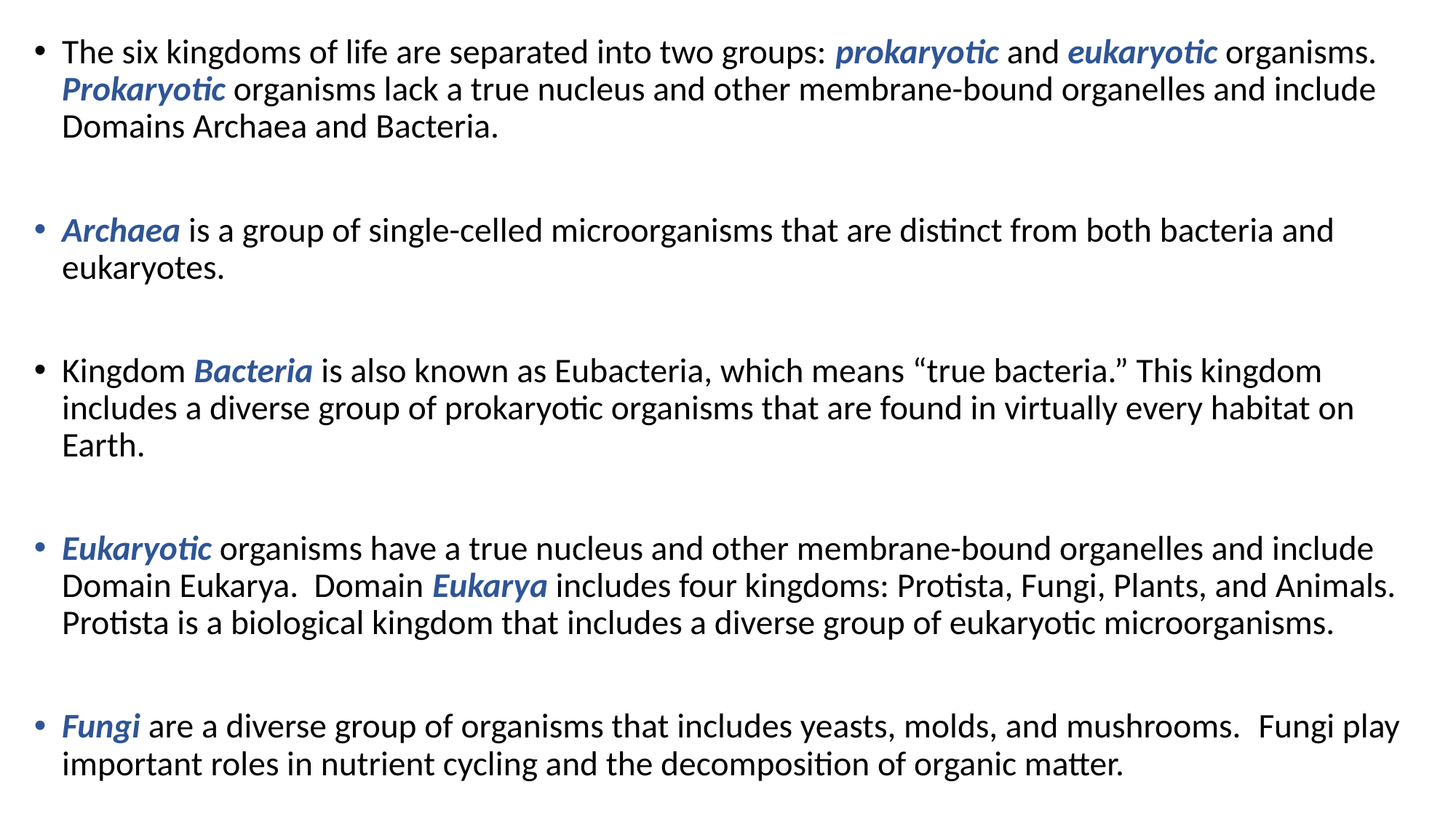

The six kingdoms of life are separated into two groups: prokaryotic and eukaryotic organisms.  Prokaryotic organisms lack a true nucleus and other membrane-bound organelles and include Domains Archaea and Bacteria.

Archaea is a group of single-celled microorganisms that are distinct from both bacteria and eukaryotes.

Kingdom Bacteria is also known as Eubacteria, which means “true bacteria.” This kingdom includes a diverse group of prokaryotic organisms that are found in virtually every habitat on Earth.

Eukaryotic organisms have a true nucleus and other membrane-bound organelles and include Domain Eukarya.  Domain Eukarya includes four kingdoms: Protista, Fungi, Plants, and Animals. Protista is a biological kingdom that includes a diverse group of eukaryotic microorganisms.

Fungi are a diverse group of organisms that includes yeasts, molds, and mushrooms.  Fungi play important roles in nutrient cycling and the decomposition of organic matter.